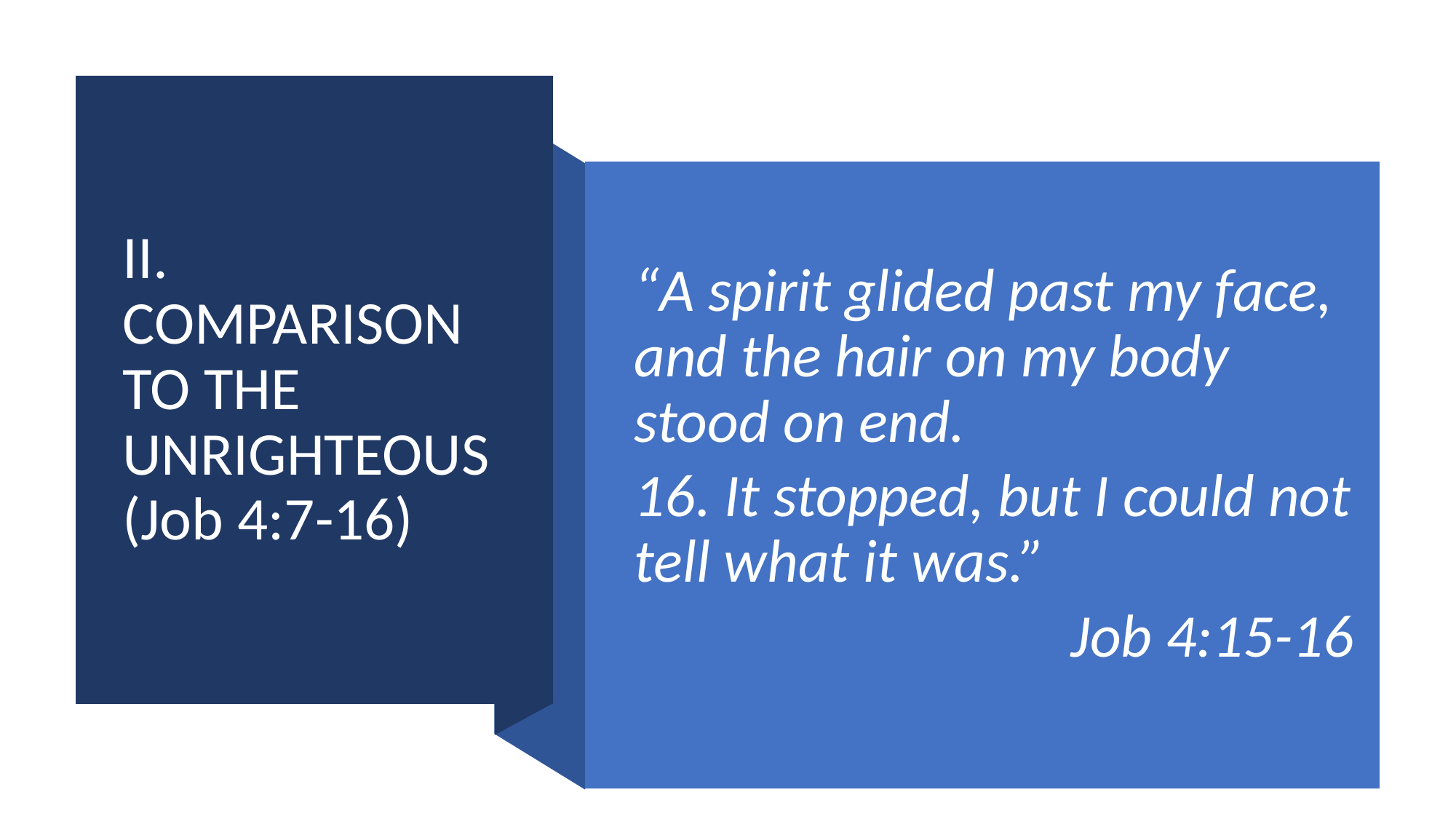

# II. COMPARISON TO THE UNRIGHTEOUS (Job 4:7-16)

“A spirit glided past my face, and the hair on my body stood on end.
16. It stopped, but I could not tell what it was.”
				Job 4:15-16